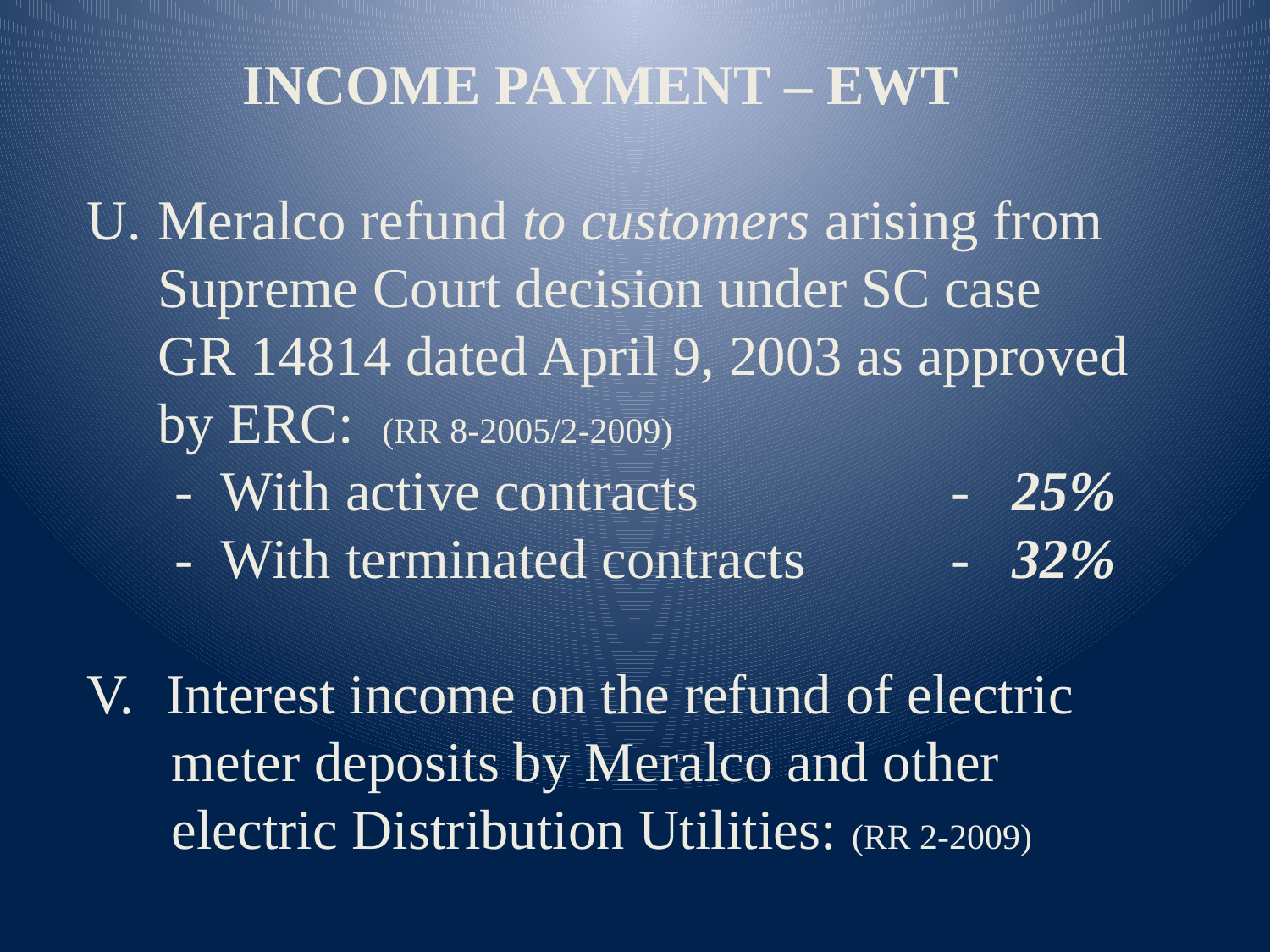

INCOME PAYMENT – EWT

Meralco refund to customers arising from
     Supreme Court decision under SC case
     GR 14814 dated April 9, 2003 as approved
     by ERC:  (RR 8-2005/2-2009)
 	-  With active contracts      	 	 -   25%
	-  With terminated contracts 	 -   32%

Interest income on the refund of electric
      meter deposits by Meralco and other
      electric Distribution Utilities: (RR 2-2009)